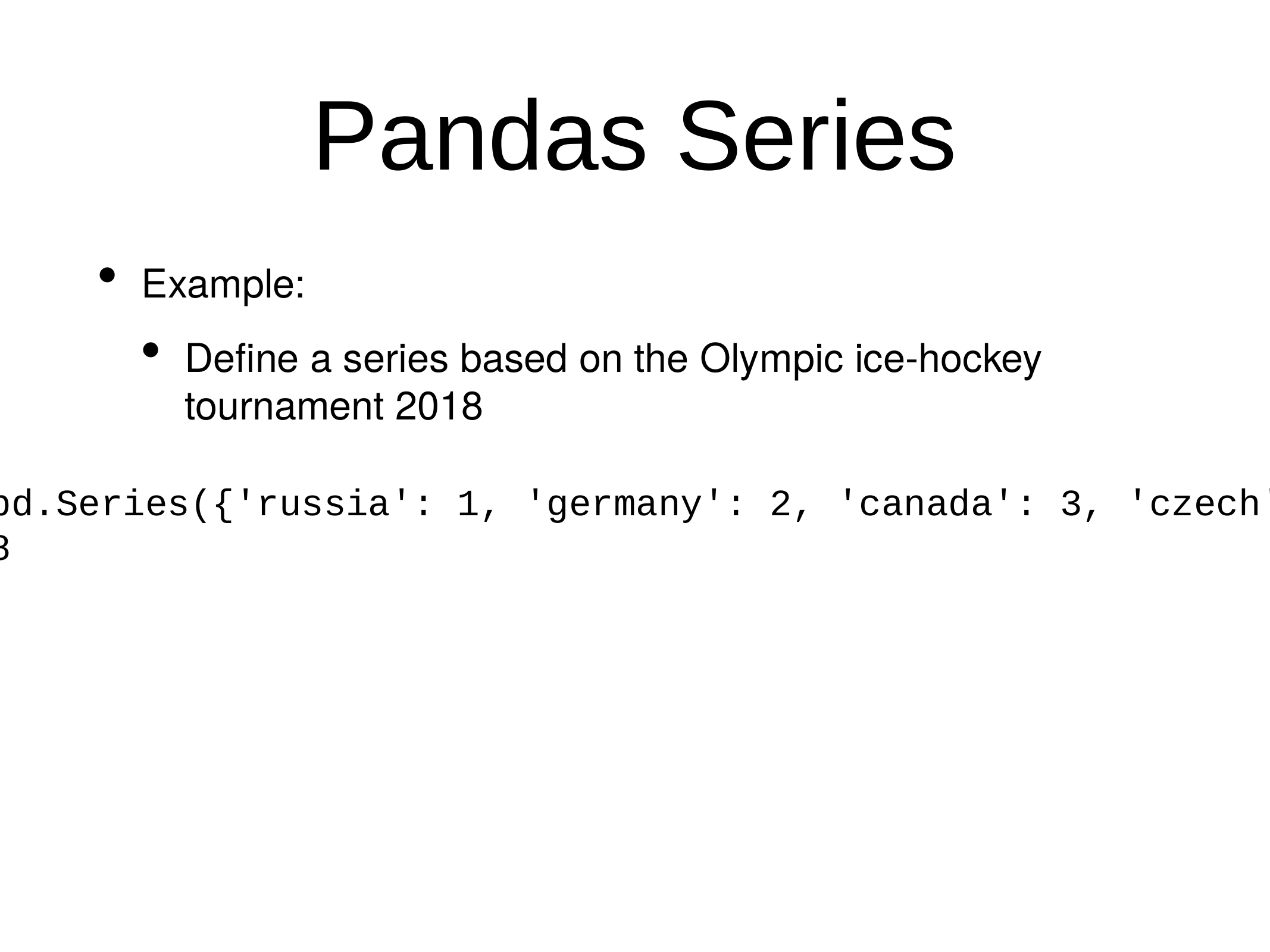

# Pandas Series
Example:
Define a series based on the Olympic ice-hockey tournament 2018
icehockey2018 = pd.Series({'russia': 1, 'germany': 2, 'canada': 3, 'czech': 4, 'sweden':5})
>>> icehockey2018
russia     1
germany    2
canada     3
czech      4
sweden     5
dtype: int64